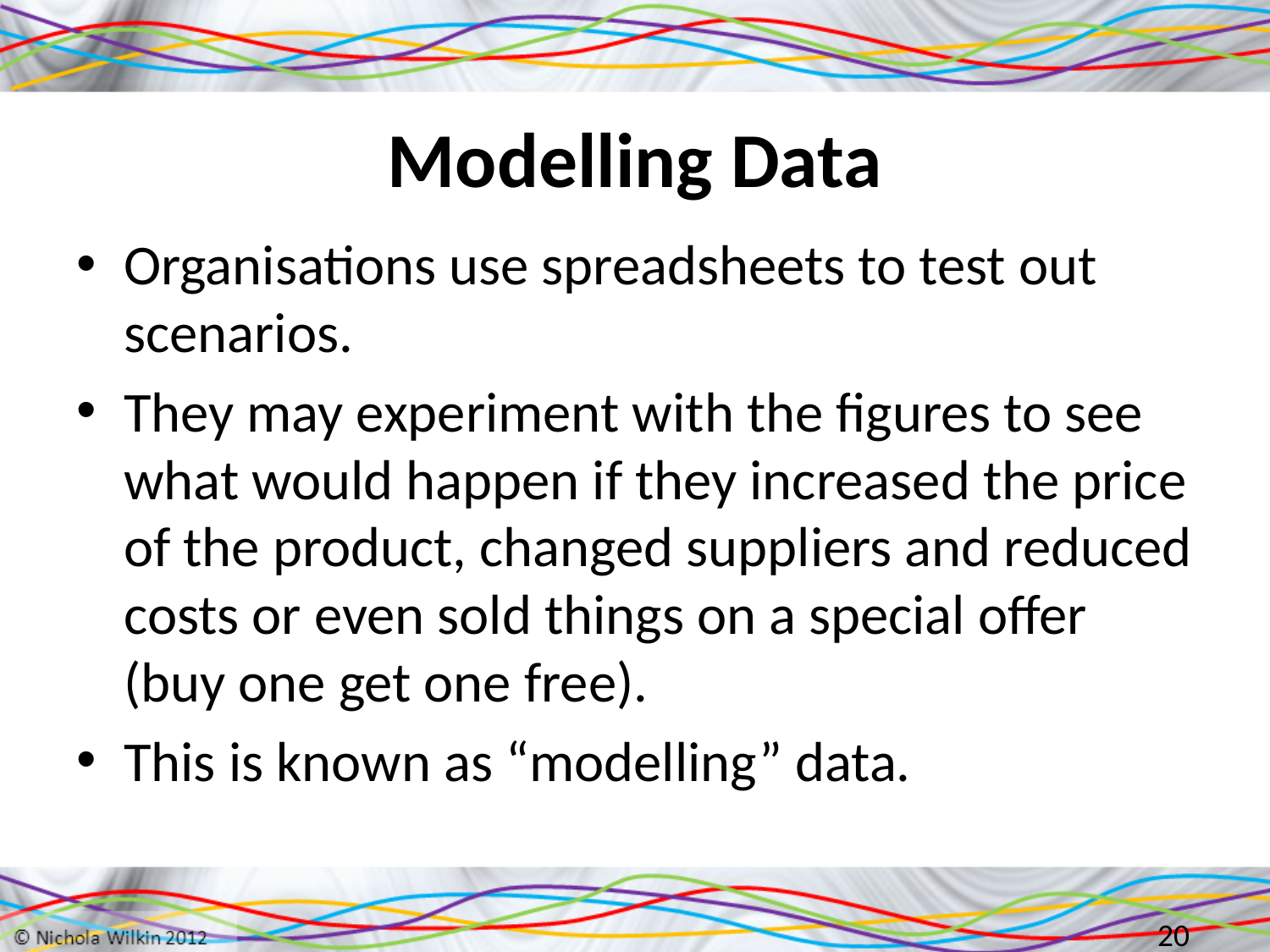

# Modelling Data
Organisations use spreadsheets to test out scenarios.
They may experiment with the figures to see what would happen if they increased the price of the product, changed suppliers and reduced costs or even sold things on a special offer (buy one get one free).
This is known as “modelling” data.
20